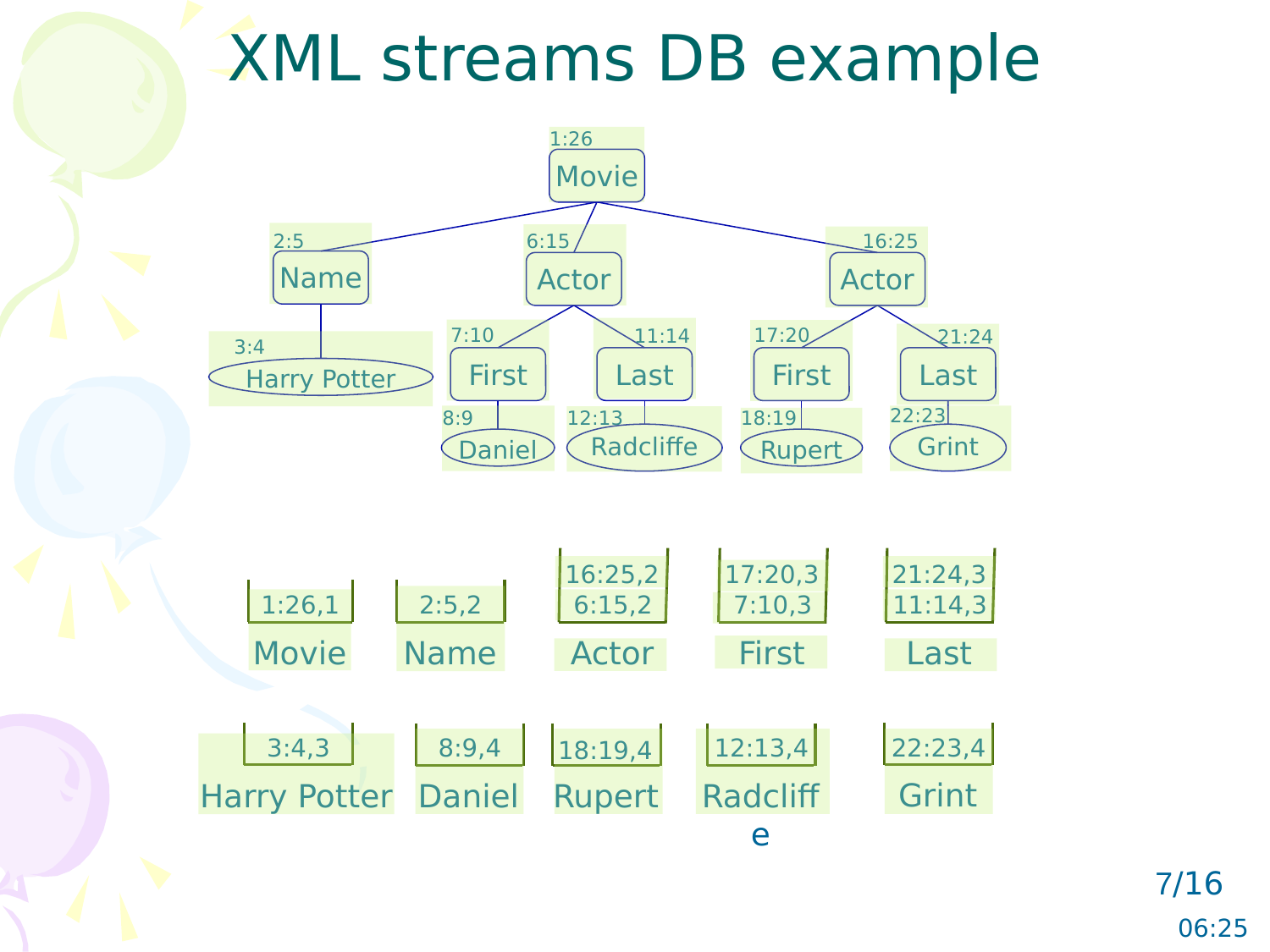

# XML streams DB example
1:26
Movie
2:5
6:15
16:25
Name
Actor
Actor
17:20
7:10
11:14
21:24
3:4
First
Last
First
Last
Harry Potter
22:23
12:13
18:19
8:9
Radcliffe
Grint
Daniel
Rupert

Actor
First
Last

16:25,2
17:20,3
21:24,3

Movie
Name

1:26,1

2:5,2

6:15,2
7:10,3

11:14,3

Harry Potter
Grint
Daniel
Rupert
Radcliffe

3:4,3
22:23,4
8:9,4
12:13,4

18:19,4
7/16
06:25